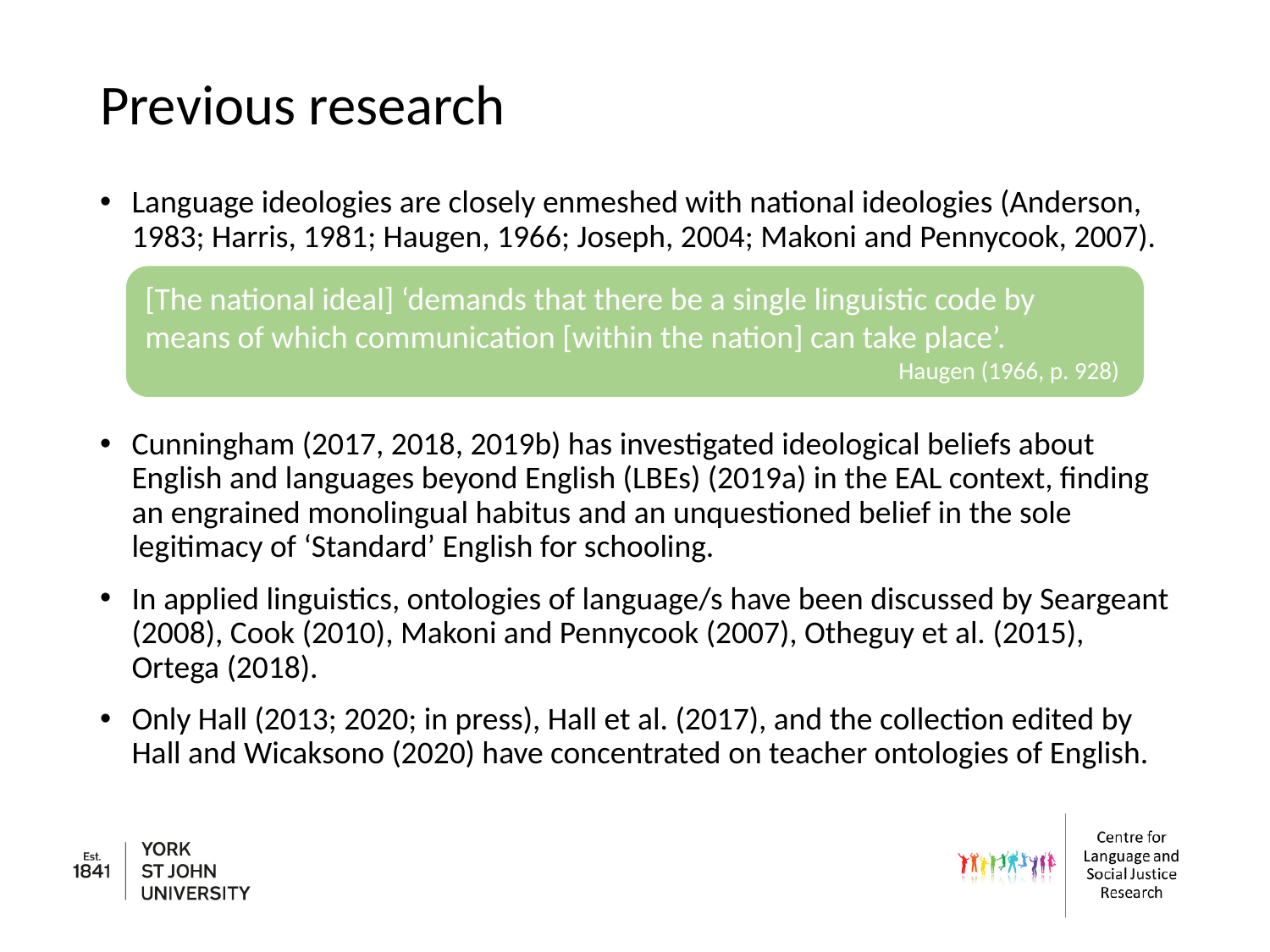

# Previous research
Language ideologies are closely enmeshed with national ideologies (Anderson, 1983; Harris, 1981; Haugen, 1966; Joseph, 2004; Makoni and Pennycook, 2007).

Cunningham (2017, 2018, 2019b) has investigated ideological beliefs about English and languages beyond English (LBEs) (2019a) in the EAL context, finding an engrained monolingual habitus and an unquestioned belief in the sole legitimacy of ‘Standard’ English for schooling.
In applied linguistics, ontologies of language/s have been discussed by Seargeant (2008), Cook (2010), Makoni and Pennycook (2007), Otheguy et al. (2015), Ortega (2018).
Only Hall (2013; 2020; in press), Hall et al. (2017), and the collection edited by Hall and Wicaksono (2020) have concentrated on teacher ontologies of English.

[The national ideal] ‘demands that there be a single linguistic code by means of which communication [within the nation] can take place’.
Haugen (1966, p. 928)